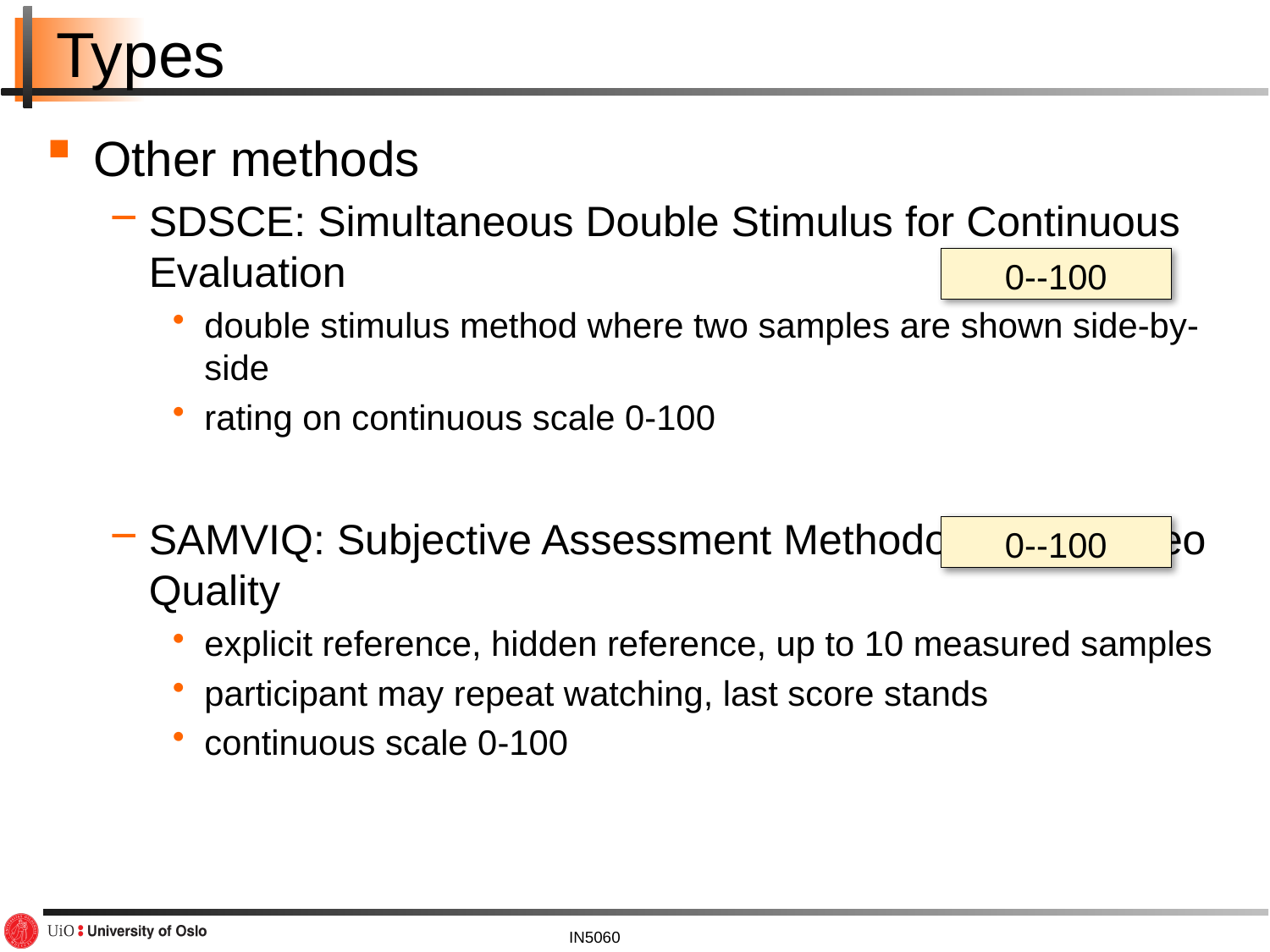

# Types
Other methods
SDSCE: Simultaneous Double Stimulus for Continuous Evaluation
double stimulus method where two samples are shown side-by-side
rating on continuous scale 0-100

SAMVIQ: Subjective Assessment Methodology for Video Quality
explicit reference, hidden reference, up to 10 measured samples
participant may repeat watching, last score stands
continuous scale 0-100

0--100
0--100